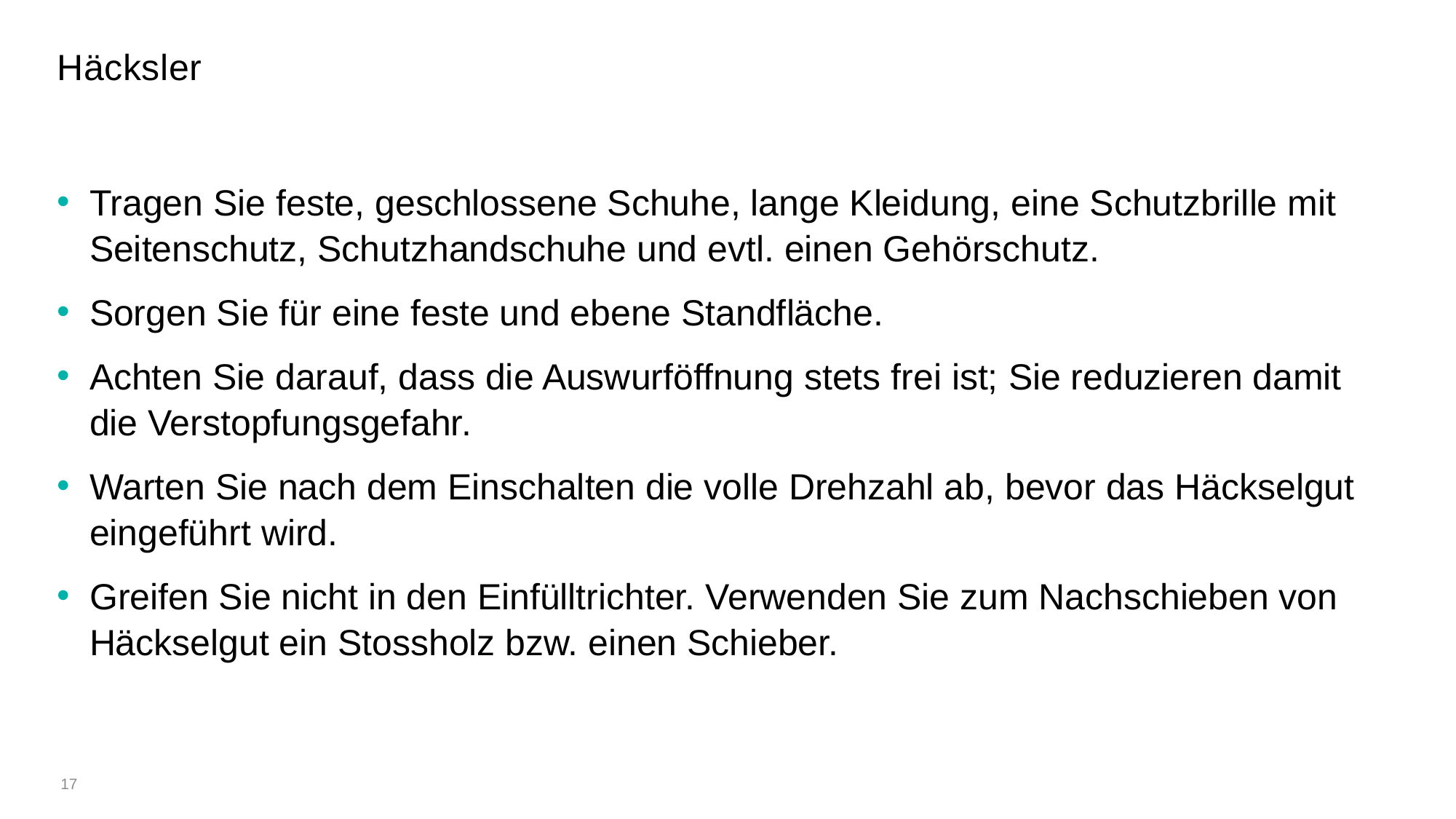

# Häcksler
Tragen Sie feste, geschlossene Schuhe, lange Kleidung, eine Schutzbrille mit Seitenschutz, Schutzhandschuhe und evtl. einen Gehörschutz.
Sorgen Sie für eine feste und ebene Standfläche.
Achten Sie darauf, dass die Auswurföffnung stets frei ist; Sie reduzieren damit die Verstopfungsgefahr.
Warten Sie nach dem Einschalten die volle Drehzahl ab, bevor das Häckselgut eingeführt wird.
Greifen Sie nicht in den Einfülltrichter. Verwenden Sie zum Nachschieben von Häckselgut ein Stossholz bzw. einen Schieber.
17